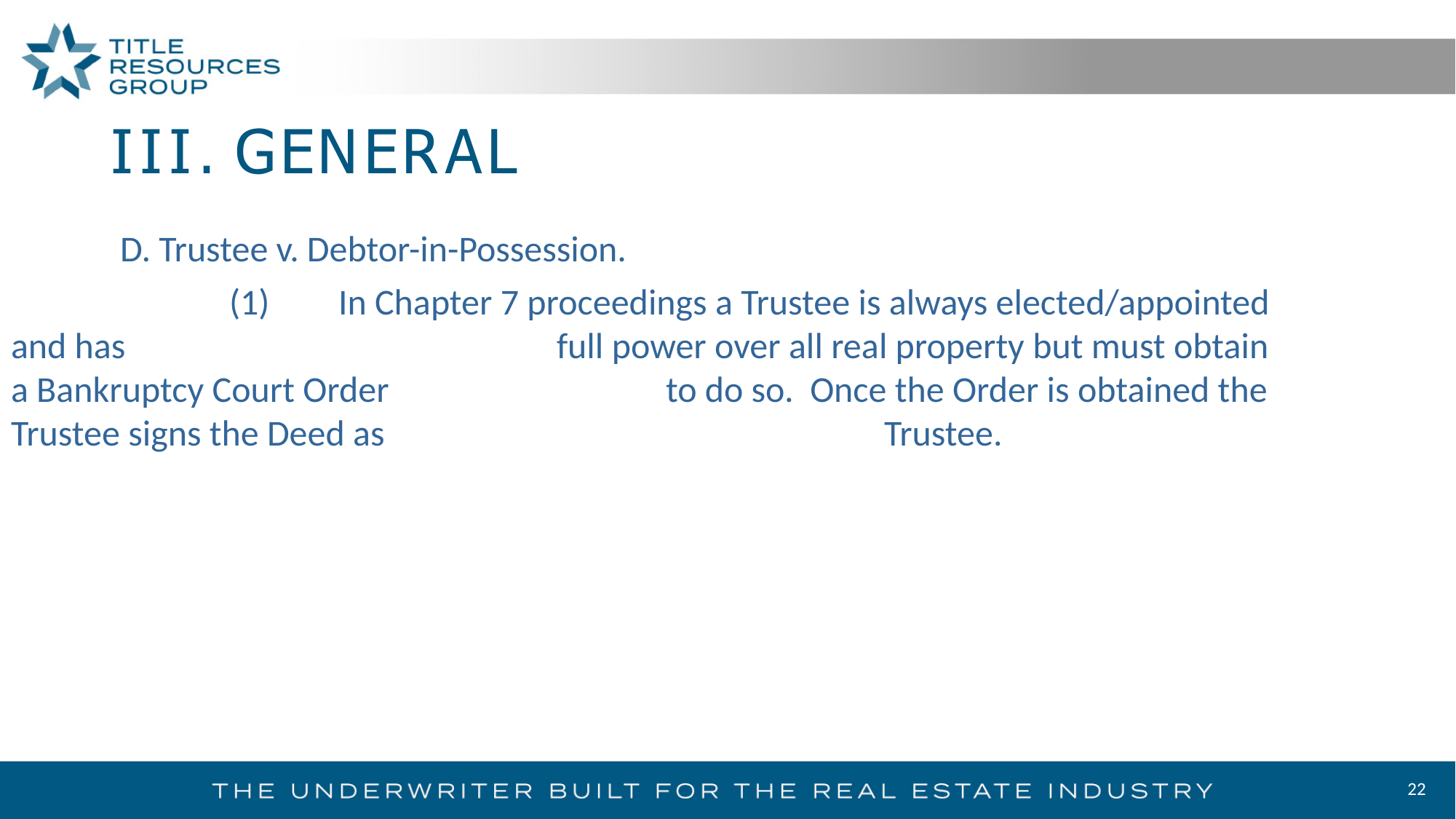

# III. GENERAL
	D. Trustee v. Debtor-in-Possession.
		(1)	In Chapter 7 proceedings a Trustee is always elected/appointed and has 				full power over all real property but must obtain a Bankruptcy Court Order 			to do so.  Once the Order is obtained the Trustee signs the Deed as 					Trustee.

22